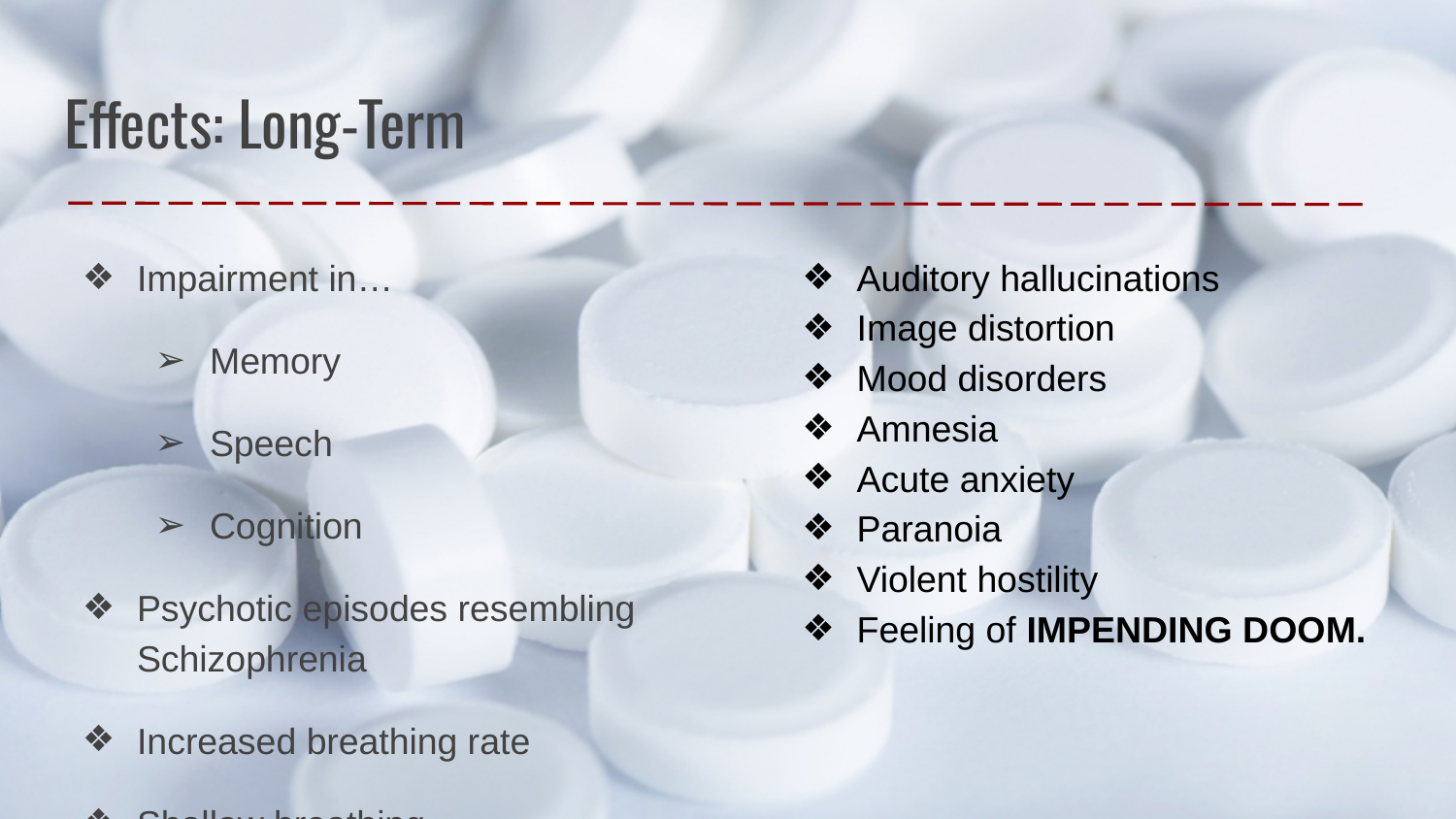

# Effects: Long-Term
Impairment in…
Memory
Speech
Cognition
Psychotic episodes resembling Schizophrenia
Increased breathing rate
Shallow breathing
Profuse sweating
Auditory hallucinations
Image distortion
Mood disorders
Amnesia
Acute anxiety
Paranoia
Violent hostility
Feeling of IMPENDING DOOM.